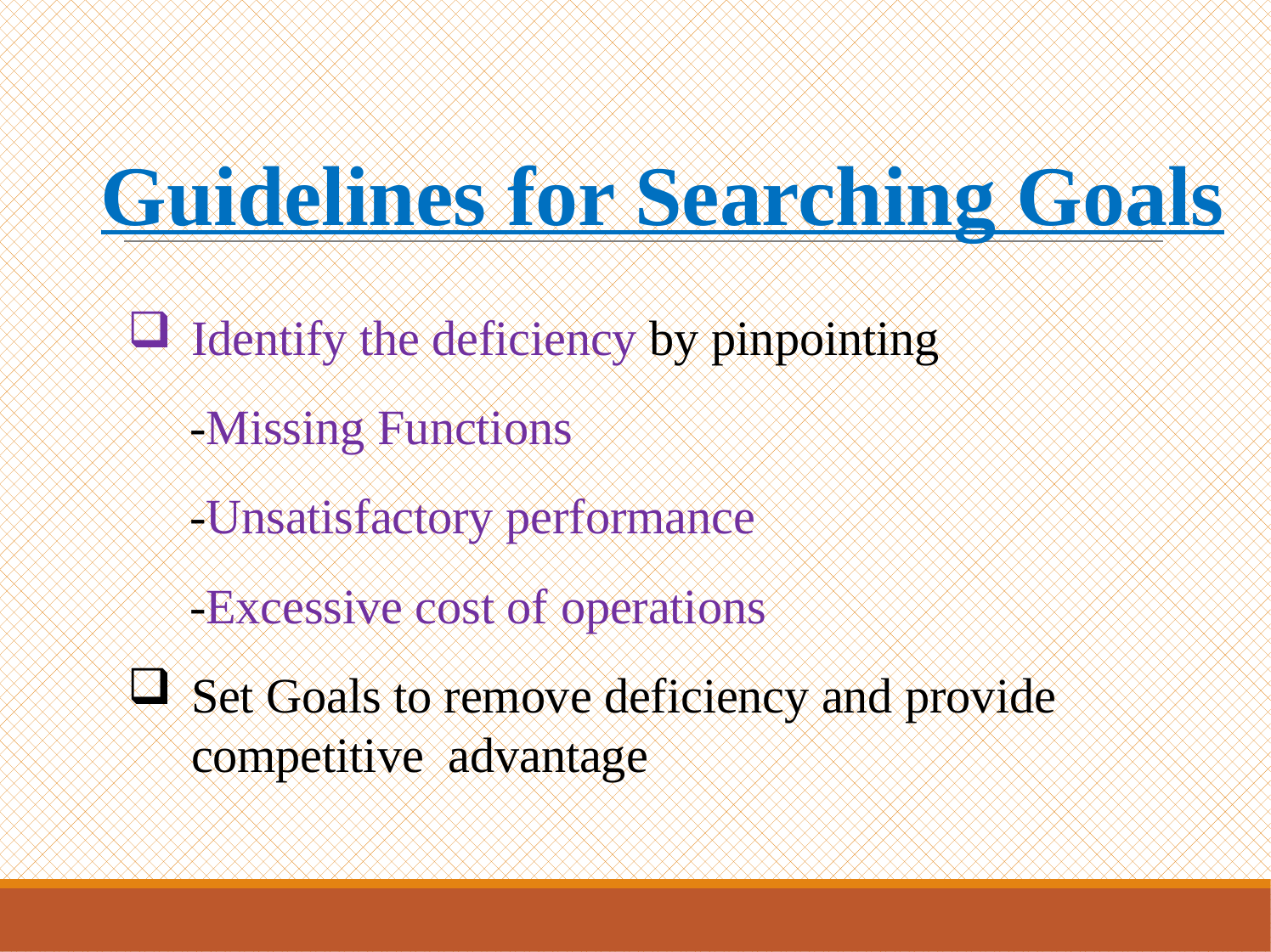

# Guidelines for Searching Goals
Identify the deficiency by pinpointing
-Missing Functions
-Unsatisfactory performance
-Excessive cost of operations
Set Goals to remove deficiency and provide competitive  advantage